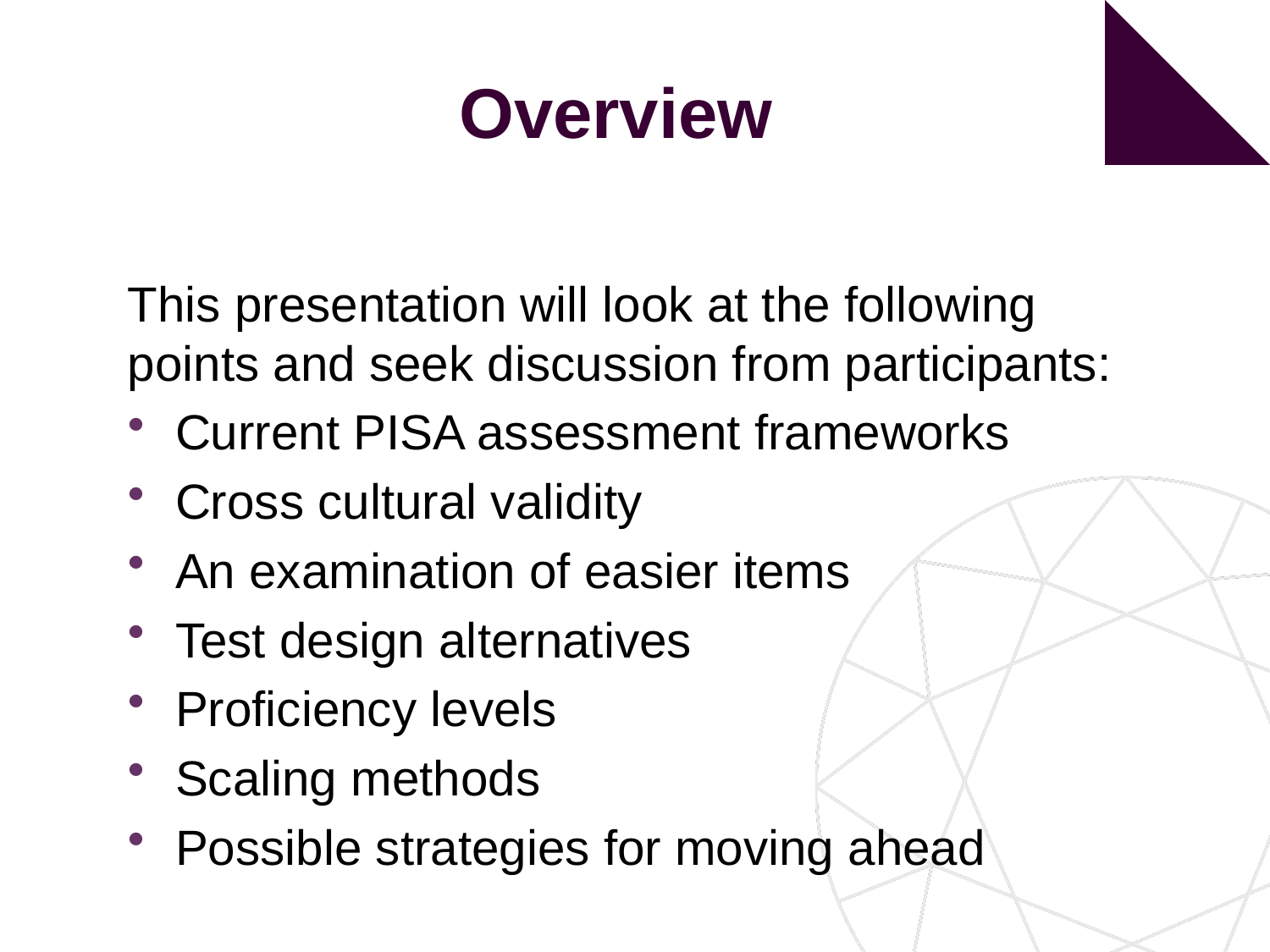

# Overview
This presentation will look at the following points and seek discussion from participants:
Current PISA assessment frameworks
Cross cultural validity
An examination of easier items
Test design alternatives
Proficiency levels
Scaling methods
Possible strategies for moving ahead